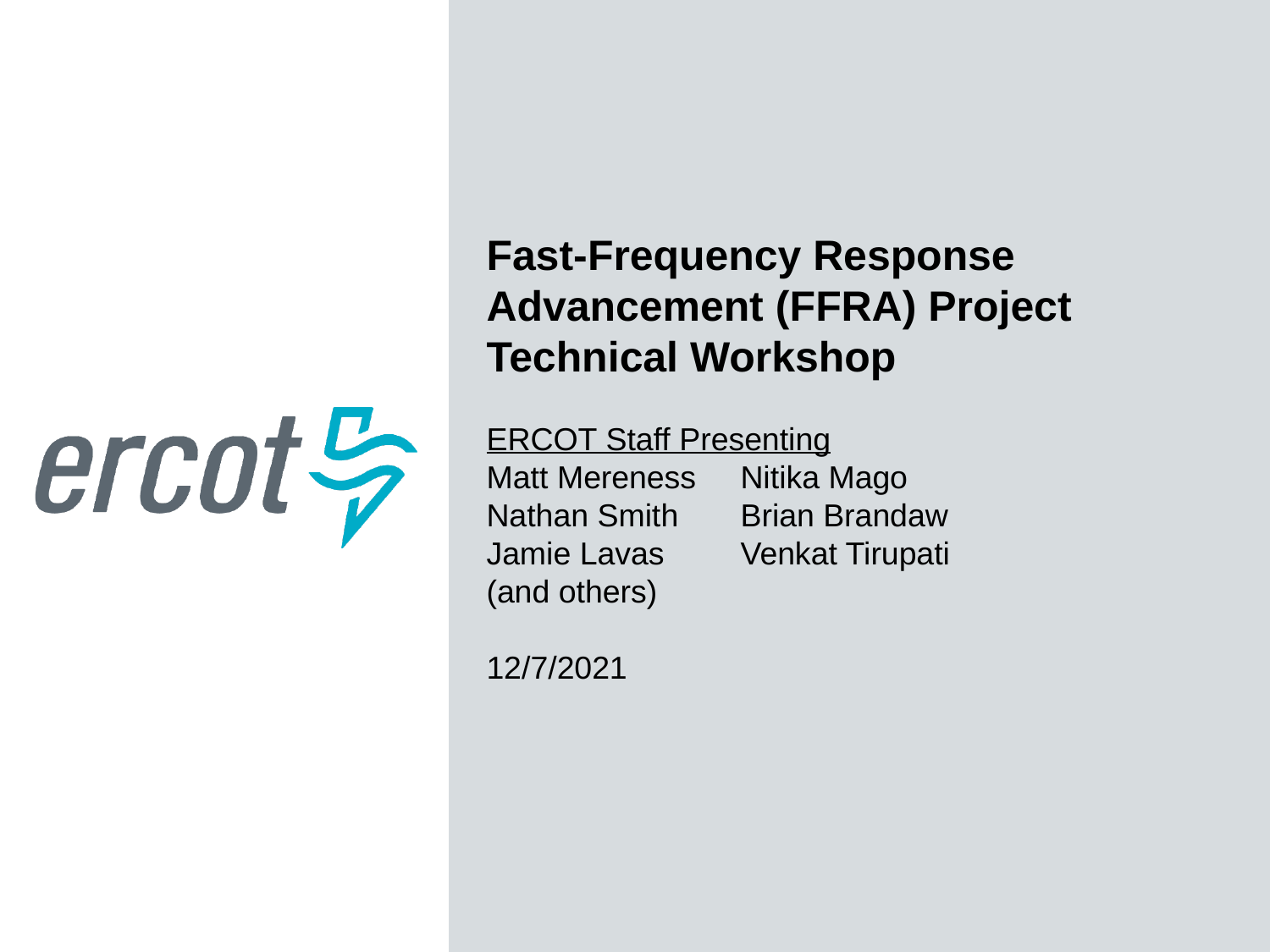

Fast-Frequency Response Advancement (FFRA) Project
Technical Workshop

ERCOT Staff Presenting
Matt Mereness	Nitika Mago
Nathan Smith	Brian Brandaw
Jamie Lavas	Venkat Tirupati
(and others)

12/7/2021